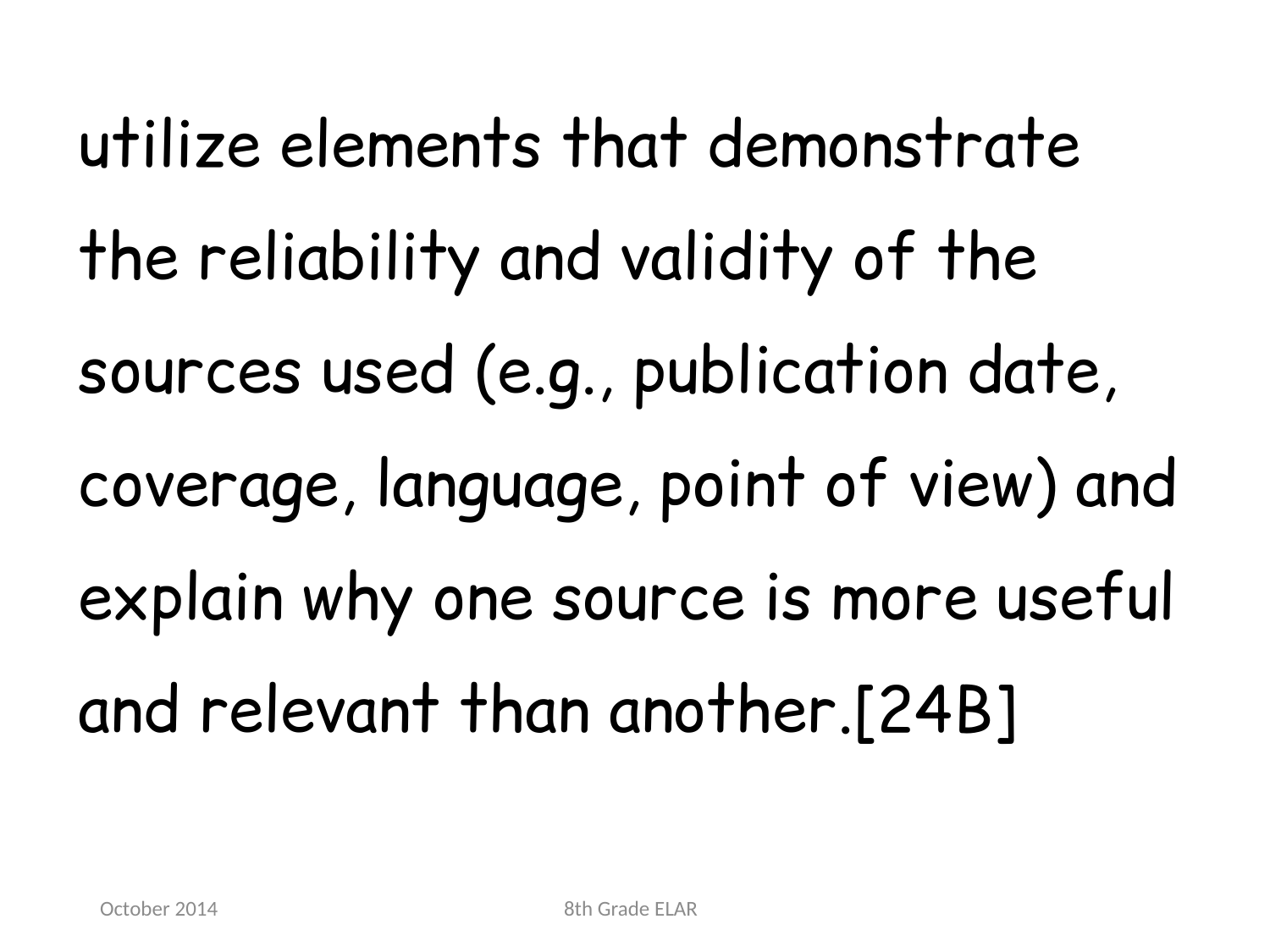

utilize elements that demonstrate the reliability and validity of the sources used (e.g., publication date, coverage, language, point of view) and explain why one source is more useful and relevant than another.[24B]
October 2014
8th Grade ELAR